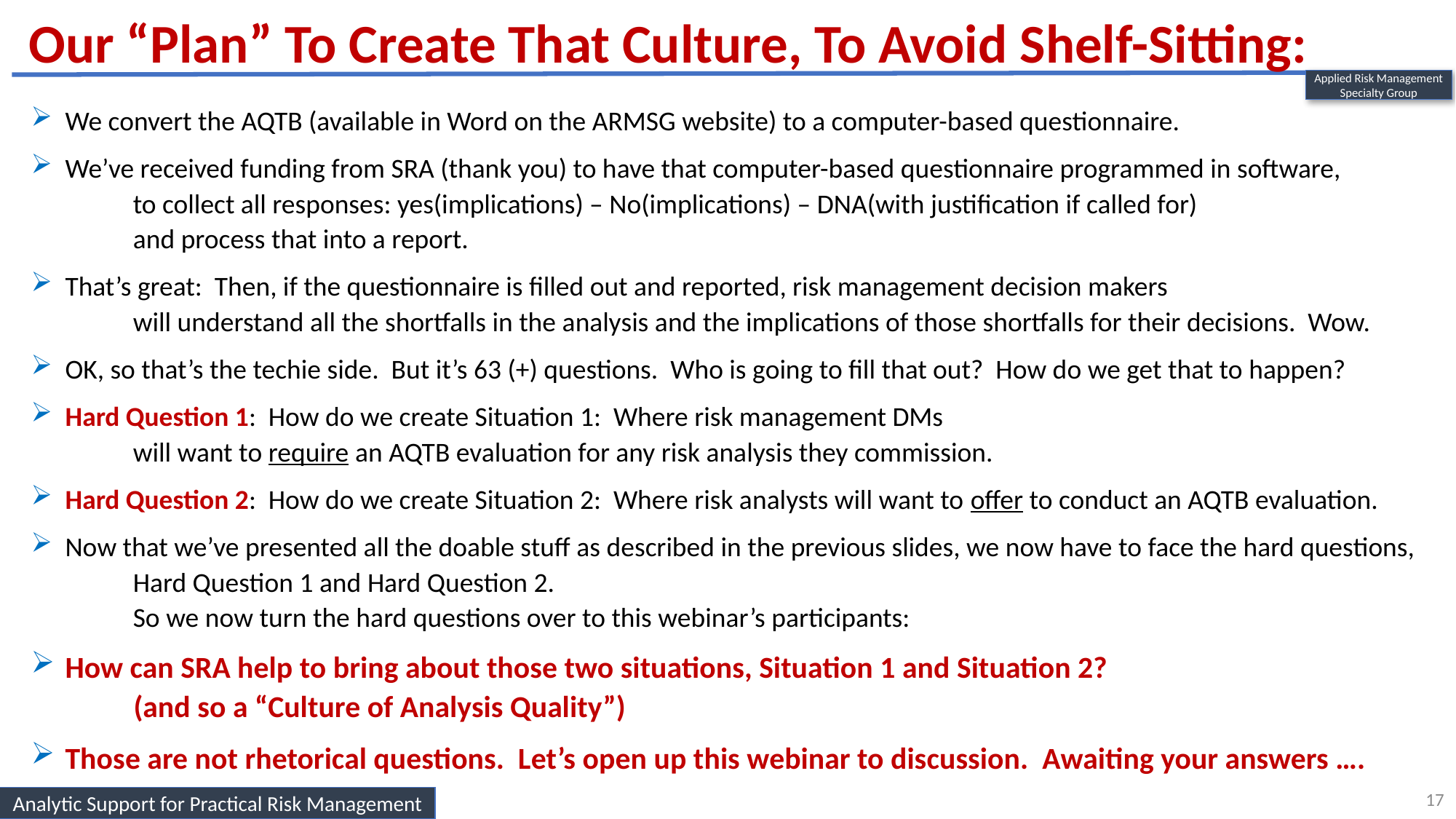

Our “Plan” To Create That Culture, To Avoid Shelf-Sitting:
Applied Risk Management
Specialty Group
We convert the AQTB (available in Word on the ARMSG website) to a computer-based questionnaire.
We’ve received funding from SRA (thank you) to have that computer-based questionnaire programmed in software,
	to collect all responses: yes(implications) – No(implications) – DNA(with justification if called for)
	and process that into a report.
That’s great:  Then, if the questionnaire is filled out and reported, risk management decision makers
	will understand all the shortfalls in the analysis and the implications of those shortfalls for their decisions.  Wow.
OK, so that’s the techie side.  But it’s 63 (+) questions.  Who is going to fill that out?  How do we get that to happen?
Hard Question 1:  How do we create Situation 1:  Where risk management DMs
	will want to require an AQTB evaluation for any risk analysis they commission.
Hard Question 2:  How do we create Situation 2:  Where risk analysts will want to offer to conduct an AQTB evaluation.
Now that we’ve presented all the doable stuff as described in the previous slides, we now have to face the hard questions,
	Hard Question 1 and Hard Question 2.
	So we now turn the hard questions over to this webinar’s participants:
How can SRA help to bring about those two situations, Situation 1 and Situation 2?
	(and so a “Culture of Analysis Quality”)
Those are not rhetorical questions.  Let’s open up this webinar to discussion.  Awaiting your answers ….